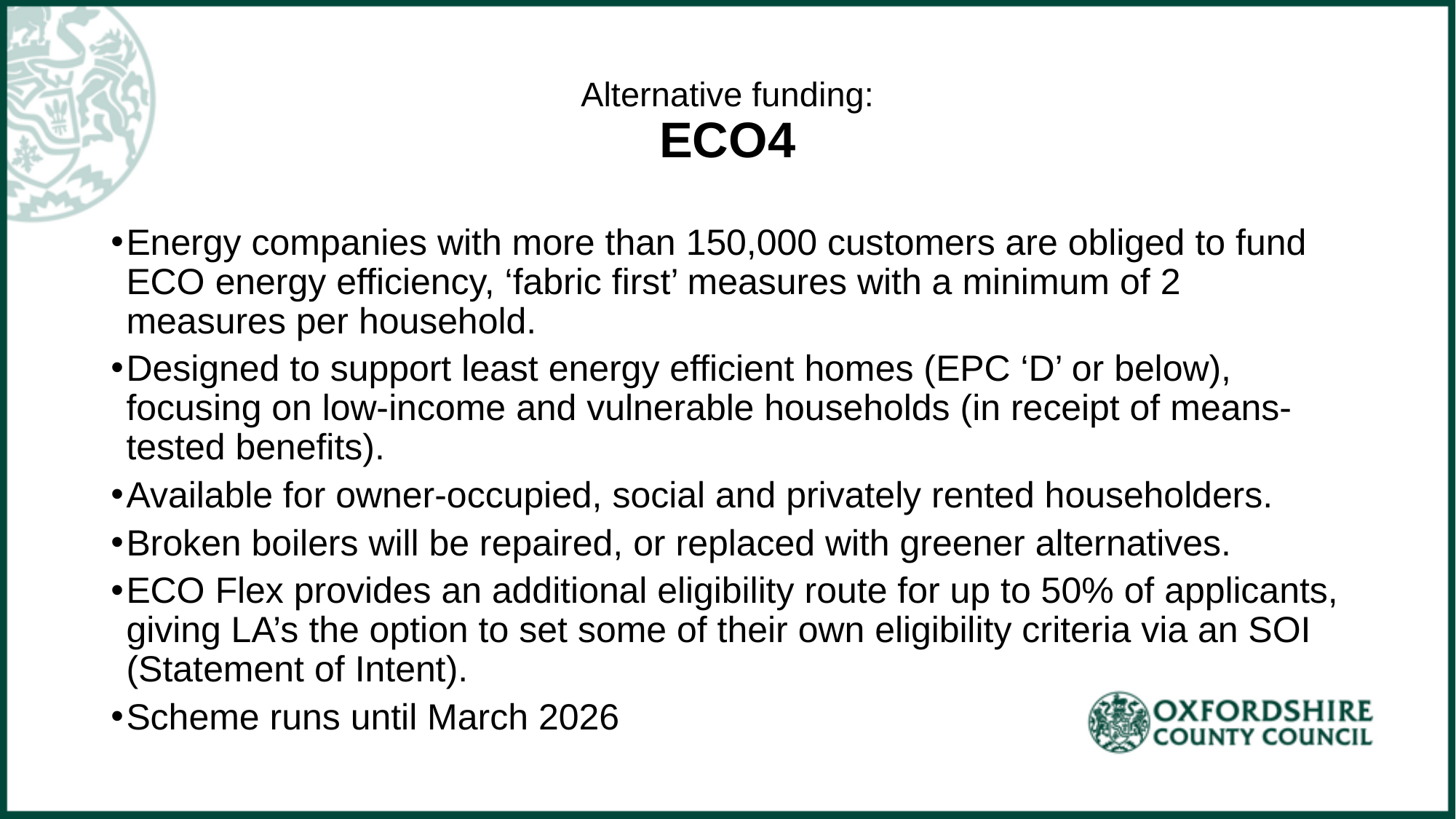

# Alternative funding: ECO4
Energy companies with more than 150,000 customers are obliged to fund ECO energy efficiency, ‘fabric first’ measures with a minimum of 2 measures per household.
Designed to support least energy efficient homes (EPC ‘D’ or below), focusing on low-income and vulnerable households (in receipt of means-tested benefits).
Available for owner-occupied, social and privately rented householders.
Broken boilers will be repaired, or replaced with greener alternatives.
ECO Flex provides an additional eligibility route for up to 50% of applicants, giving LA’s the option to set some of their own eligibility criteria via an SOI (Statement of Intent).
Scheme runs until March 2026